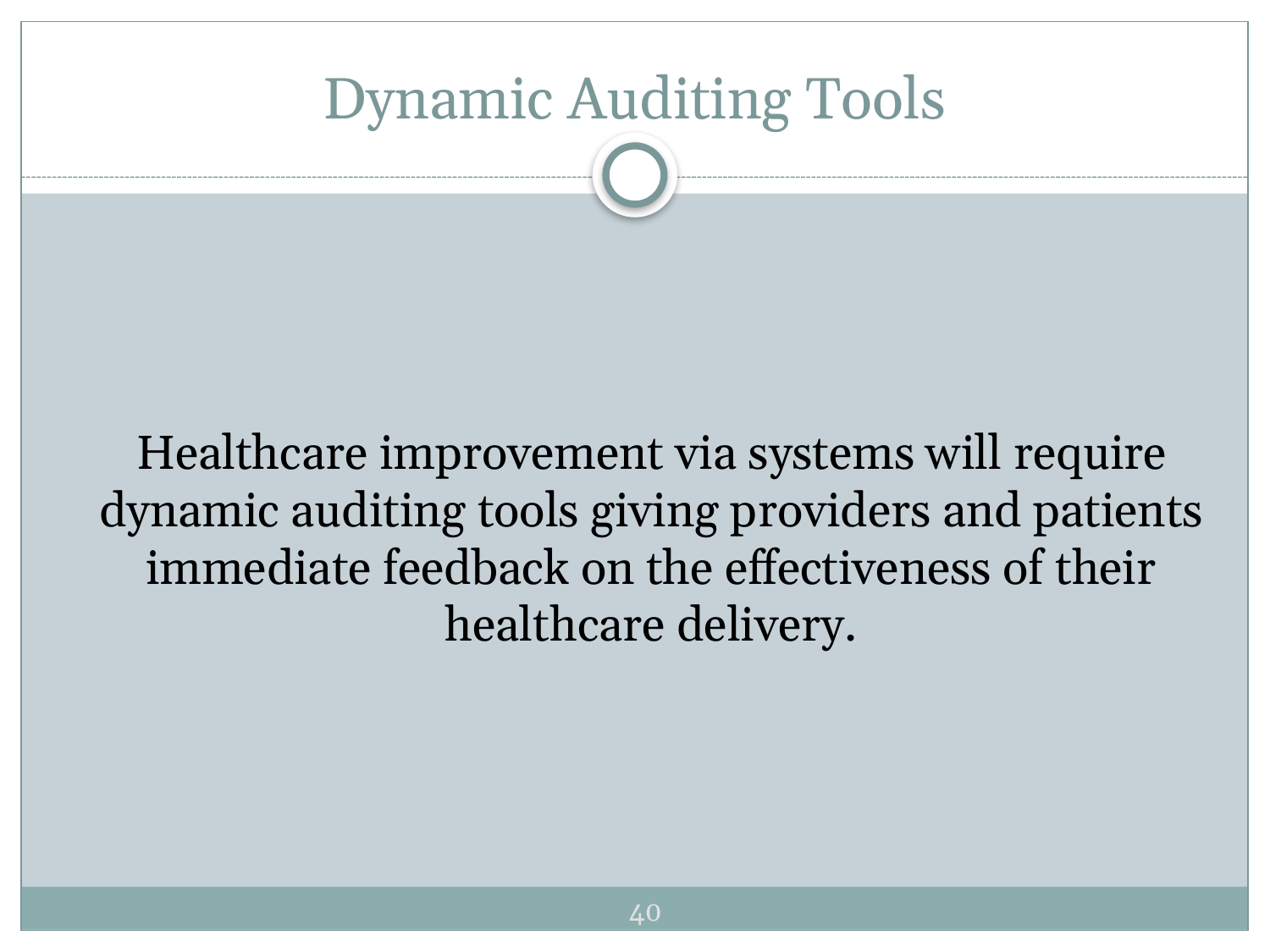

# Dynamic Auditing Tools

Healthcare improvement via systems will require dynamic auditing tools giving providers and patients immediate feedback on the effectiveness of their healthcare delivery.
40